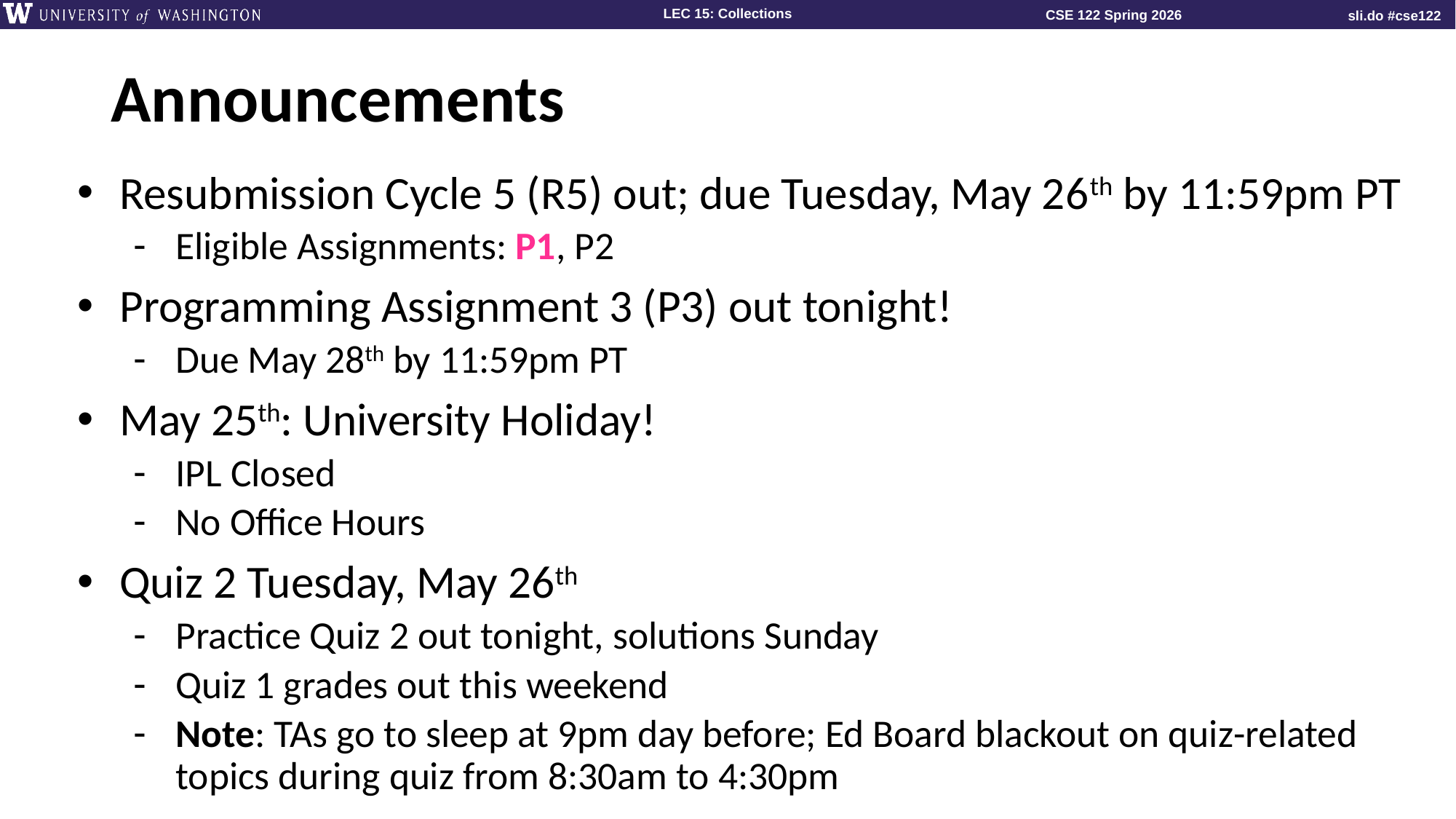

# Announcements
Resubmission Cycle 5 (R5) out; due Tuesday, May 26th by 11:59pm PT
Eligible Assignments: P1, P2
Programming Assignment 3 (P3) out tonight!
Due May 28th by 11:59pm PT
May 25th: University Holiday!
IPL Closed
No Office Hours
Quiz 2 Tuesday, May 26th
Practice Quiz 2 out tonight, solutions Sunday
Quiz 1 grades out this weekend
Note: TAs go to sleep at 9pm day before; Ed Board blackout on quiz-related topics during quiz from 8:30am to 4:30pm